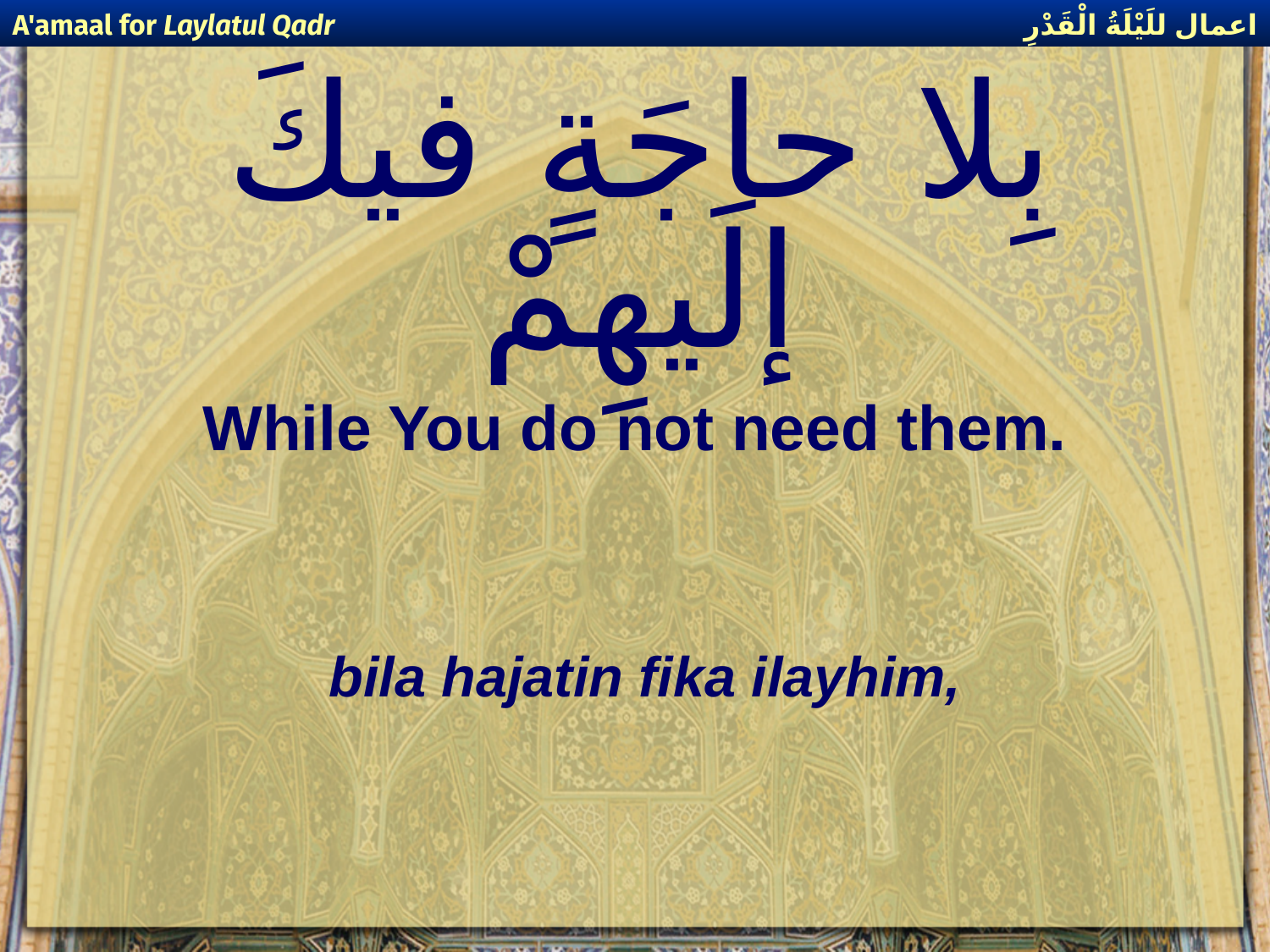

اعمال للَيْلَةُ الْقَدْرِ
A'amaal for Laylatul Qadr
# بِلا حاجَةٍ فيكَ إلَيهِمْ
While You do not need them.
bila hajatin fika ilayhim,